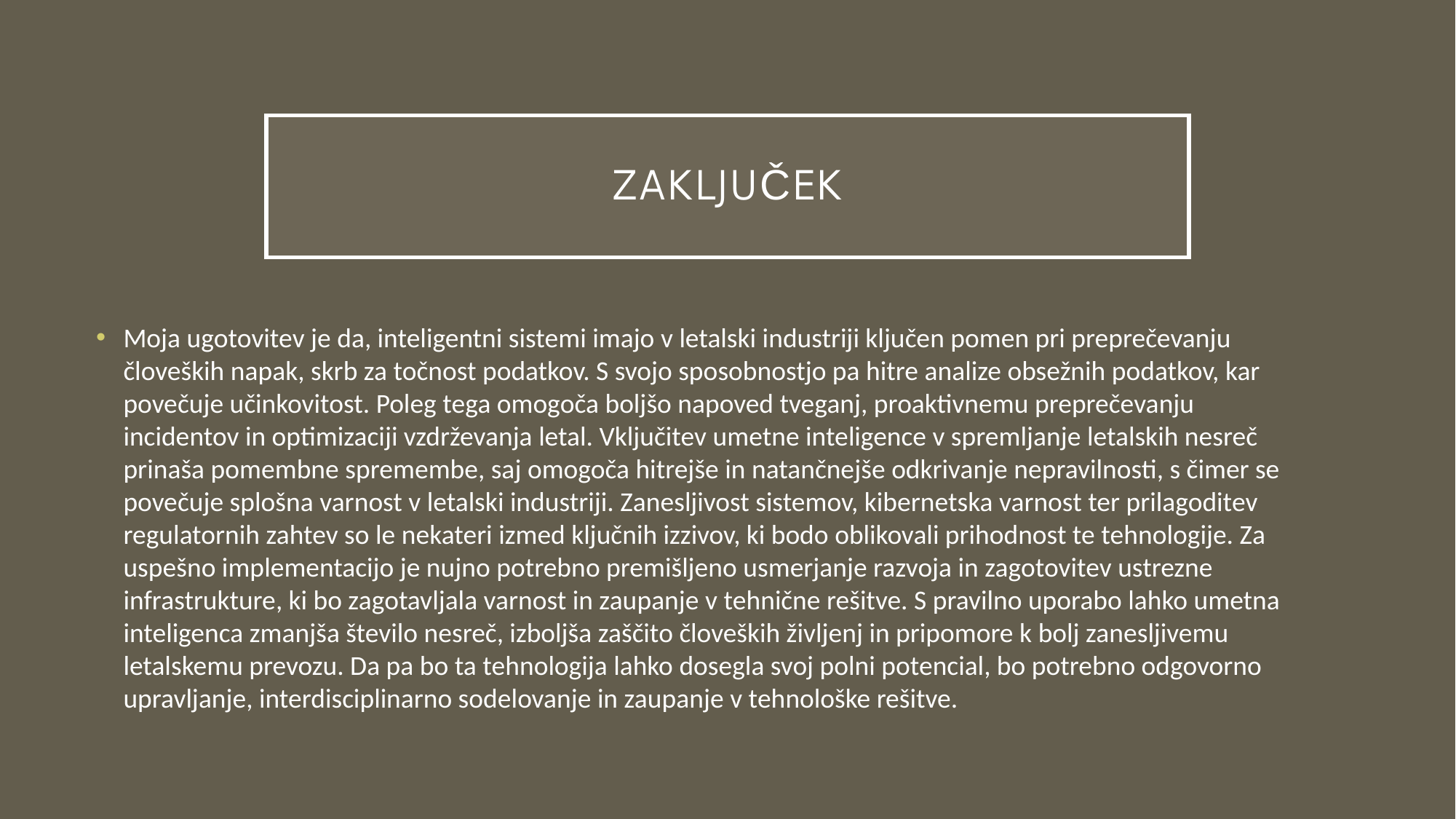

# zaključek
Moja ugotovitev je da, inteligentni sistemi imajo v letalski industriji ključen pomen pri preprečevanju človeških napak, skrb za točnost podatkov. S svojo sposobnostjo pa hitre analize obsežnih podatkov, kar povečuje učinkovitost. Poleg tega omogoča boljšo napoved tveganj, proaktivnemu preprečevanju incidentov in optimizaciji vzdrževanja letal. Vključitev umetne inteligence v spremljanje letalskih nesreč prinaša pomembne spremembe, saj omogoča hitrejše in natančnejše odkrivanje nepravilnosti, s čimer se povečuje splošna varnost v letalski industriji. Zanesljivost sistemov, kibernetska varnost ter prilagoditev regulatornih zahtev so le nekateri izmed ključnih izzivov, ki bodo oblikovali prihodnost te tehnologije. Za uspešno implementacijo je nujno potrebno premišljeno usmerjanje razvoja in zagotovitev ustrezne infrastrukture, ki bo zagotavljala varnost in zaupanje v tehnične rešitve. S pravilno uporabo lahko umetna inteligenca zmanjša število nesreč, izboljša zaščito človeških življenj in pripomore k bolj zanesljivemu letalskemu prevozu. Da pa bo ta tehnologija lahko dosegla svoj polni potencial, bo potrebno odgovorno upravljanje, interdisciplinarno sodelovanje in zaupanje v tehnološke rešitve.